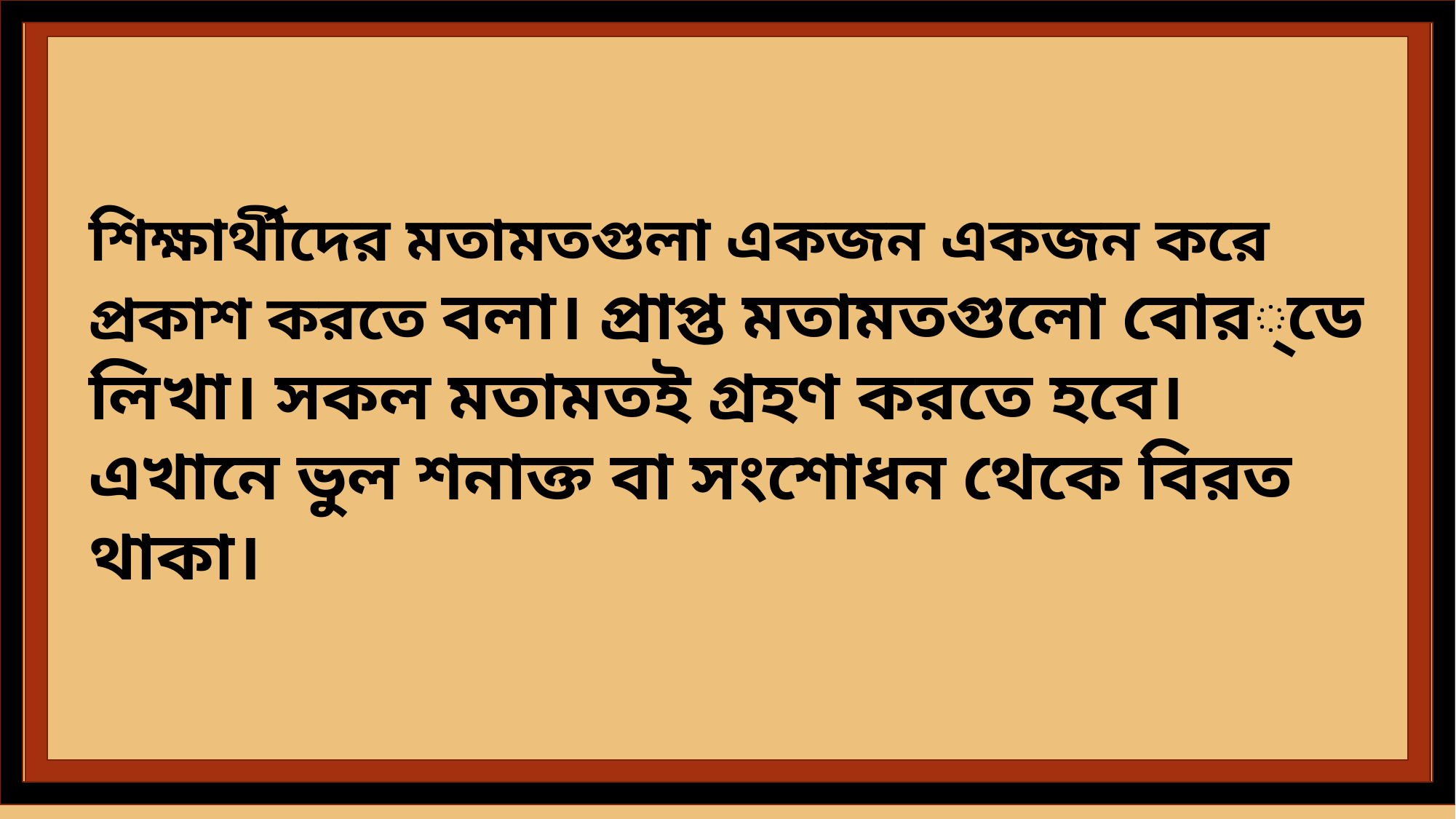

শিক্ষার্থীদের মতামতগুলা একজন একজন করে প্রকাশ করতে বলা। প্রাপ্ত মতামতগুলো বোর্ডে লিখা। সকল মতামতই গ্রহণ করতে হবে। এখানে ভুল শনাক্ত বা সংশোধন থেকে বিরত থাকা।